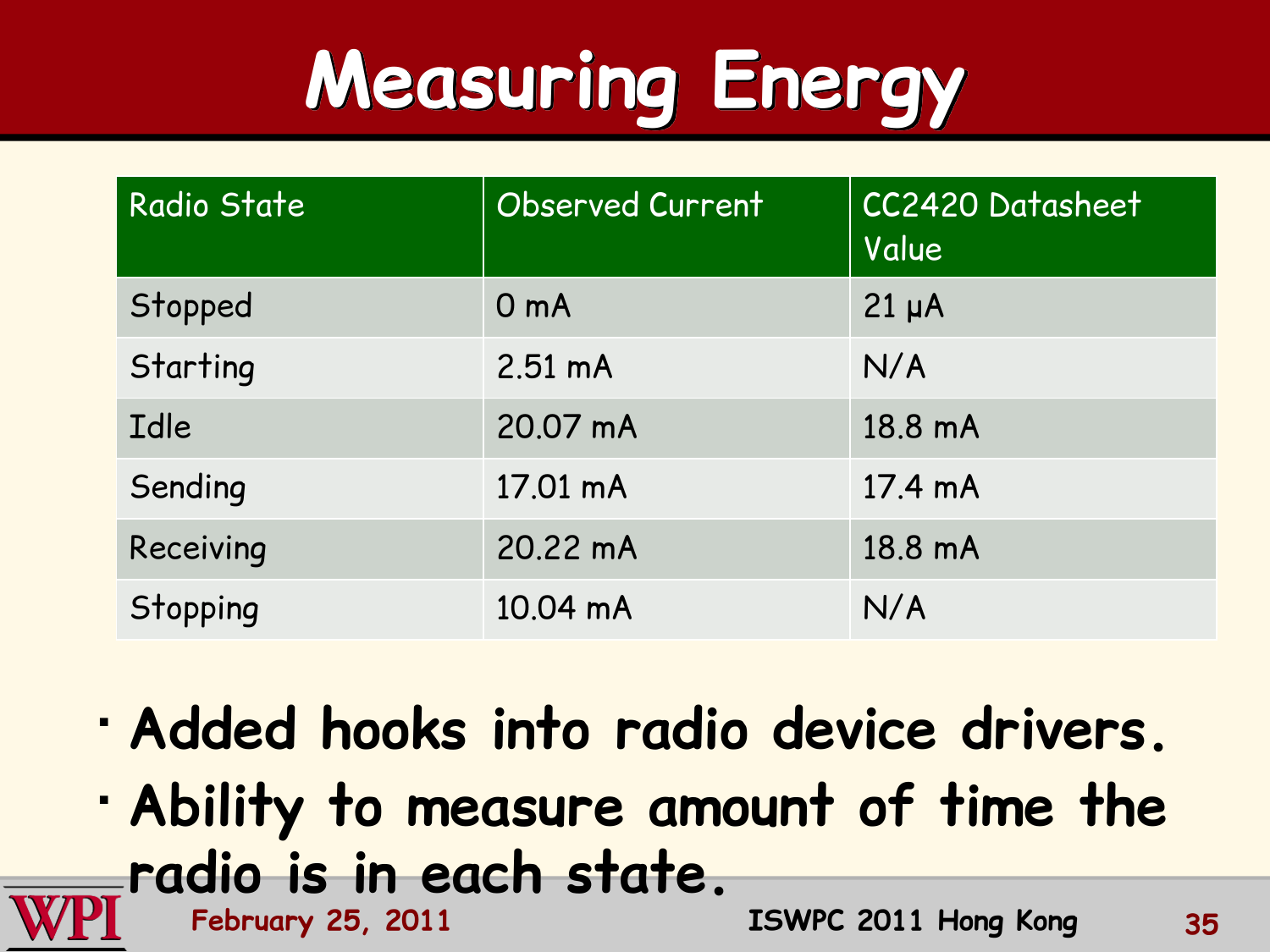

# Measuring Energy
| Radio State | Observed Current | CC2420 Datasheet Value |
| --- | --- | --- |
| Stopped | 0 mA | 21 μA |
| Starting | 2.51 mA | N/A |
| Idle | 20.07 mA | 18.8 mA |
| Sending | 17.01 mA | 17.4 mA |
| Receiving | 20.22 mA | 18.8 mA |
| Stopping | 10.04 mA | N/A |

Added hooks into radio device drivers.
Ability to measure amount of time the radio is in each state.
February 25, 2011                        ISWPC 2011 Hong Kong
35